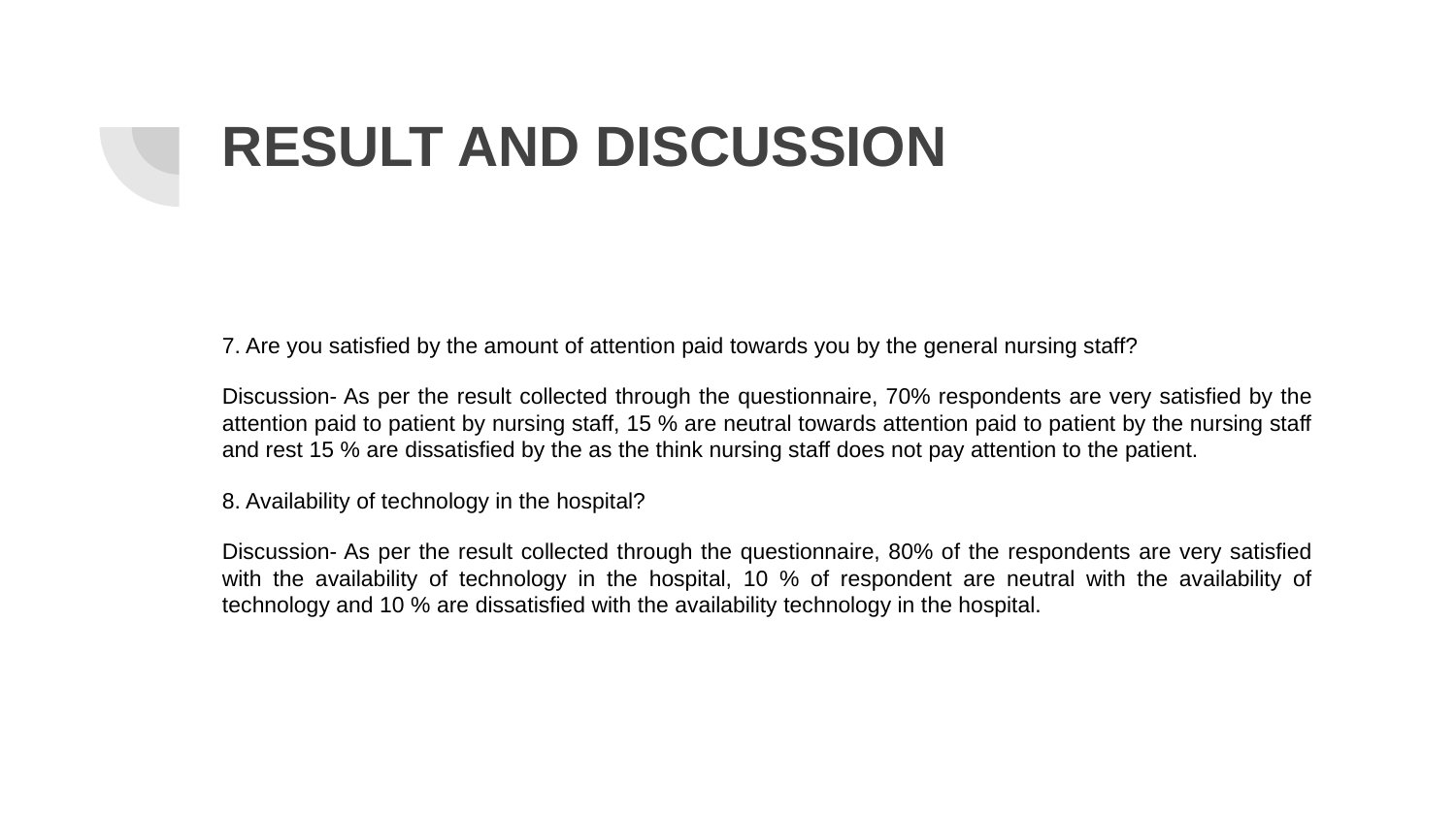

# RESULT AND DISCUSSION
7. Are you satisfied by the amount of attention paid towards you by the general nursing staff?
Discussion- As per the result collected through the questionnaire, 70% respondents are very satisfied by the attention paid to patient by nursing staff, 15 % are neutral towards attention paid to patient by the nursing staff and rest 15 % are dissatisfied by the as the think nursing staff does not pay attention to the patient.
8. Availability of technology in the hospital?
Discussion- As per the result collected through the questionnaire, 80% of the respondents are very satisfied with the availability of technology in the hospital, 10 % of respondent are neutral with the availability of technology and 10 % are dissatisfied with the availability technology in the hospital.